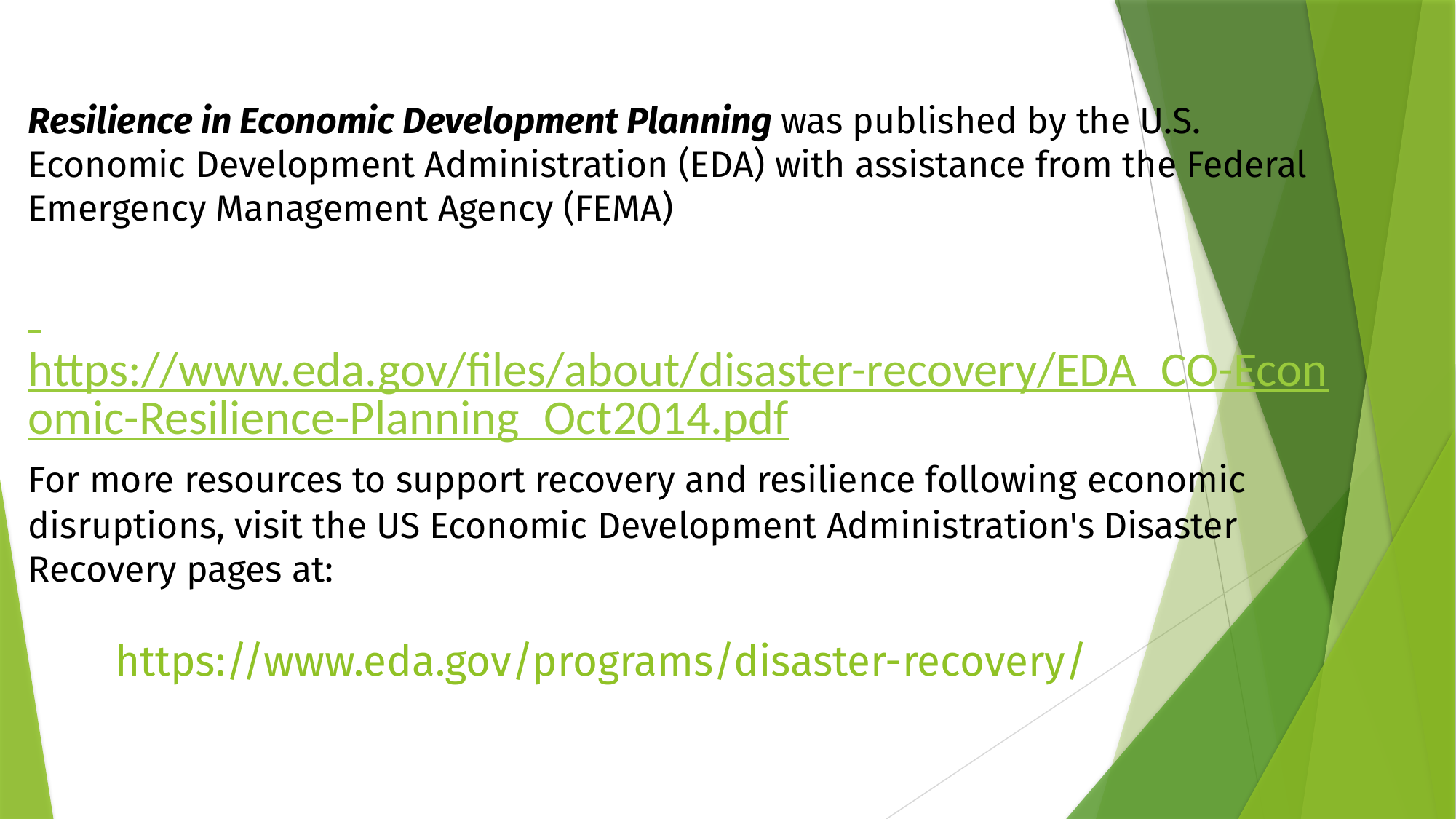

# Resilience in Economic Development Planning was published by the U.S. Economic Development Administration (EDA) with assistance from the Federal Emergency Management Agency (FEMA)  https://www.eda.gov/files/about/disaster-recovery/EDA_CO-Economic-Resilience-Planning_Oct2014.pdf For more resources to support recovery and resilience following economic disruptions, visit the US Economic Development Administration's Disaster Recovery pages at:           https://www.eda.gov/programs/disaster-recovery/